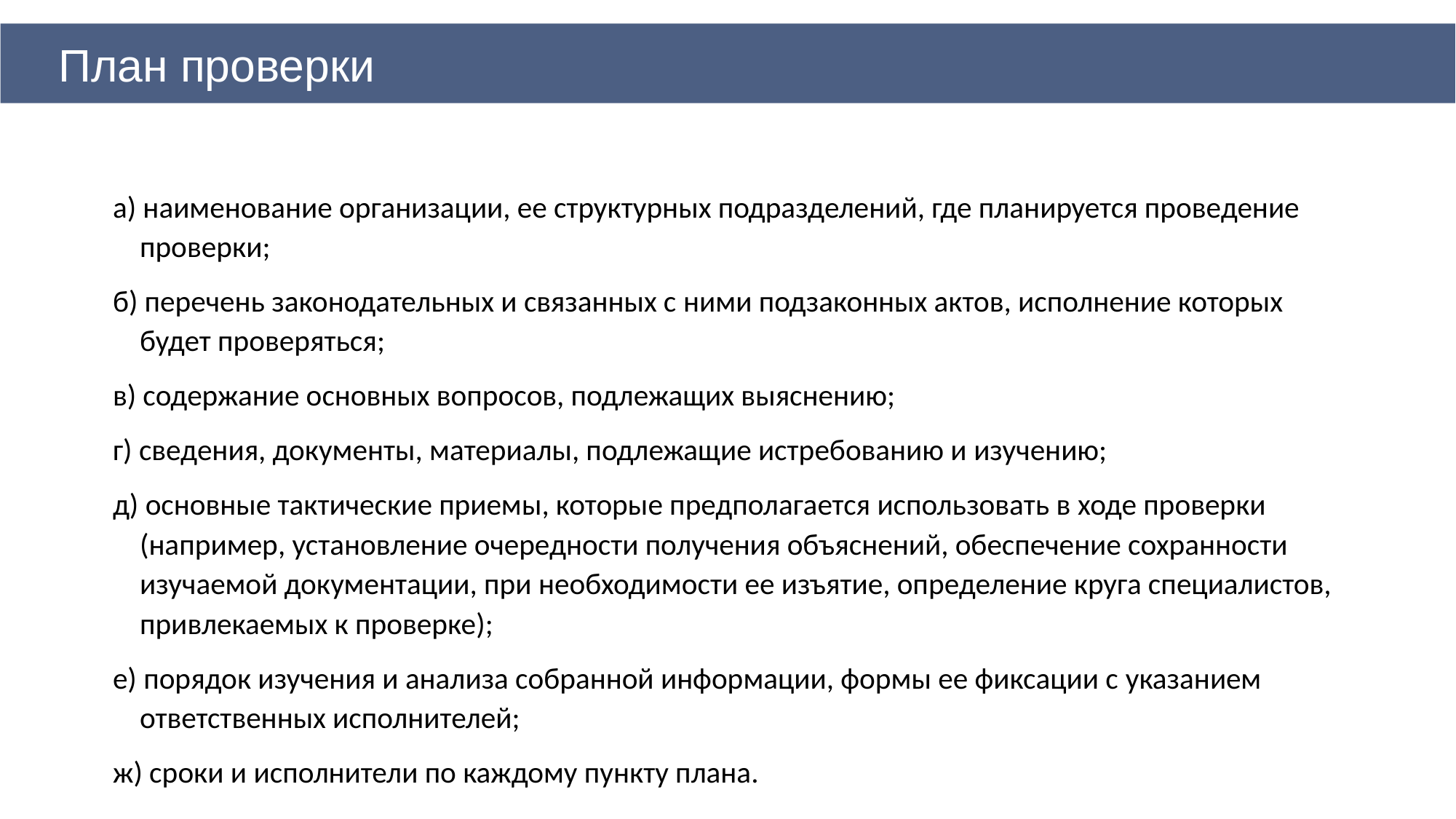

План проверки
а) наименование организации, ее структурных подразделений, где планируется проведение проверки;
б) перечень законодательных и связанных с ними подзаконных актов, исполнение которых будет проверяться;
в) содержание основных вопросов, подлежащих выяснению;
г) сведения, документы, материалы, подлежащие истребованию и изучению;
д) основные тактические приемы, которые предполагается использовать в ходе проверки (например, установление очередности получения объяснений, обеспечение сохранности изучаемой документации, при необходимости ее изъятие, определение круга специалистов, привлекаемых к проверке);
е) порядок изучения и анализа собранной информации, формы ее фиксации с указанием ответственных исполнителей;
ж) сроки и исполнители по каждому пункту плана.